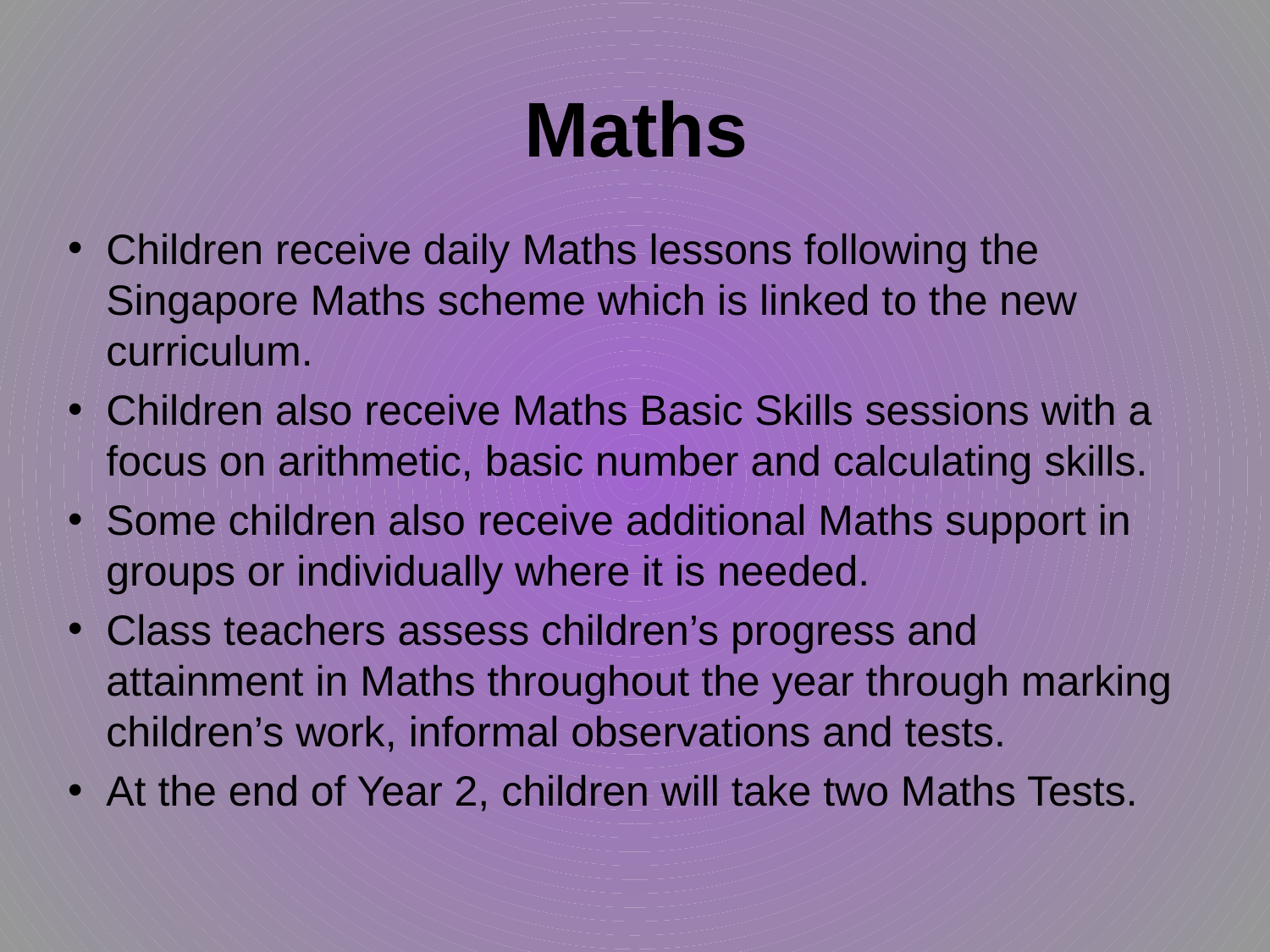

# Maths
Children receive daily Maths lessons following the Singapore Maths scheme which is linked to the new curriculum.
Children also receive Maths Basic Skills sessions with a focus on arithmetic, basic number and calculating skills.
Some children also receive additional Maths support in groups or individually where it is needed.
Class teachers assess children’s progress and attainment in Maths throughout the year through marking children’s work, informal observations and tests.
At the end of Year 2, children will take two Maths Tests.